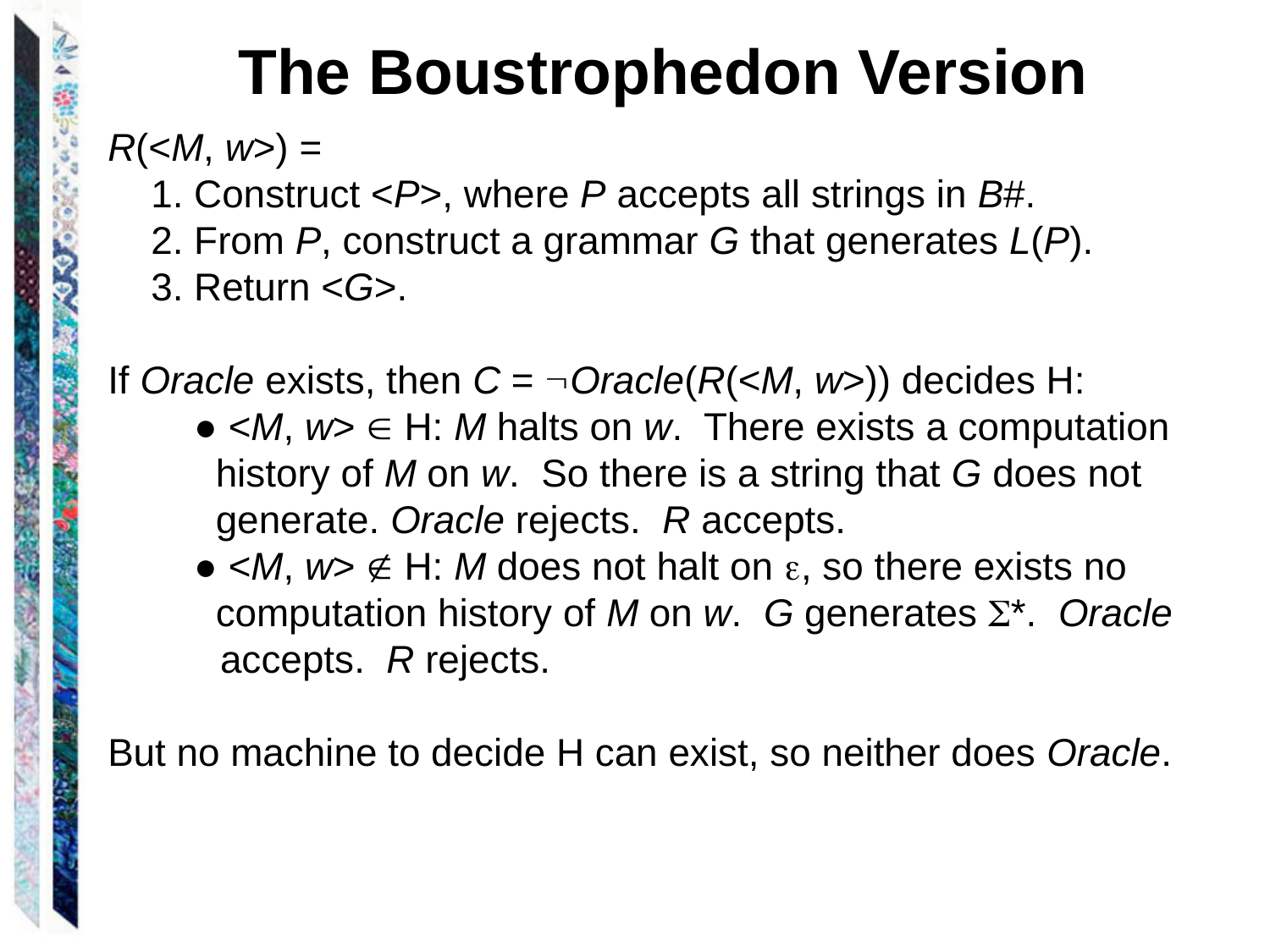

The Boustrophedon Version
R(<M, w>) =
    1. Construct <P>, where P accepts all strings in B#.
    2. From P, construct a grammar G that generates L(P).
    3. Return <G>.

If Oracle exists, then C = ¬Oracle(R(<M, w>)) decides H:
        ● <M, w> ∈ H: M halts on w.  There exists a computation
          history of M on w.  So there is a string that G does not
          generate. Oracle rejects.  R accepts.
        ● <M, w> ∉ H: M does not halt on ε, so there exists no
          computation history of M on w.  G generates Σ*.  Oracle
	      accepts.  R rejects.

But no machine to decide H can exist, so neither does Oracle.